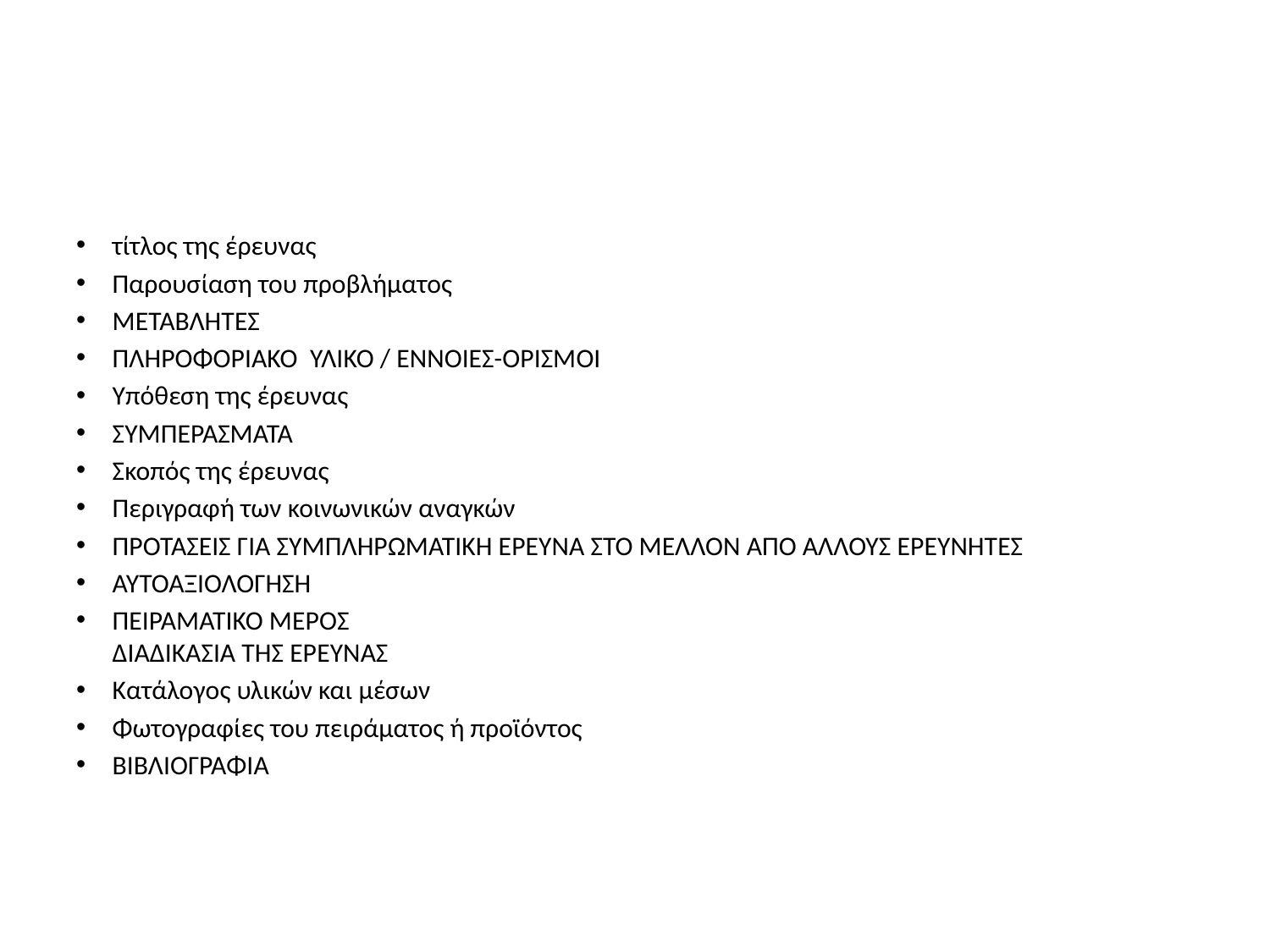

#
τίτλος της έρευνας
Παρουσίαση του προβλήματος
ΜΕΤΑΒΛΗΤΕΣ
ΠΛΗΡΟΦΟΡΙΑΚΟ  ΥΛΙΚΟ / ΕΝΝΟΙΕΣ-ΟΡΙΣΜΟΙ
Υπόθεση της έρευνας
ΣYMΠΕΡΑΣΜΑΤΑ
Σκοπός της έρευνας
Περιγραφή των κοινωνικών αναγκών
ΠΡΟΤΑΣΕΙΣ ΓΙΑ ΣΥΜΠΛΗΡΩΜΑΤΙΚΗ ΕΡΕΥΝΑ ΣΤΟ ΜΕΛΛΟΝ ΑΠΟ ΑΛΛΟΥΣ ΕΡΕΥΝΗΤΕΣ
ΑΥΤΟΑΞΙΟΛΟΓΗΣΗ
ΠΕΙΡΑΜΑΤΙΚΟ ΜΕΡΟΣ
ΔΙΑΔΙΚΑΣΙΑ ΤΗΣ ΕΡΕΥΝΑΣ
Κατάλογος υλικών και μέσων
Φωτογραφίες του πειράματος ή προϊόντος
ΒΙΒΛΙΟΓΡΑΦΙΑ